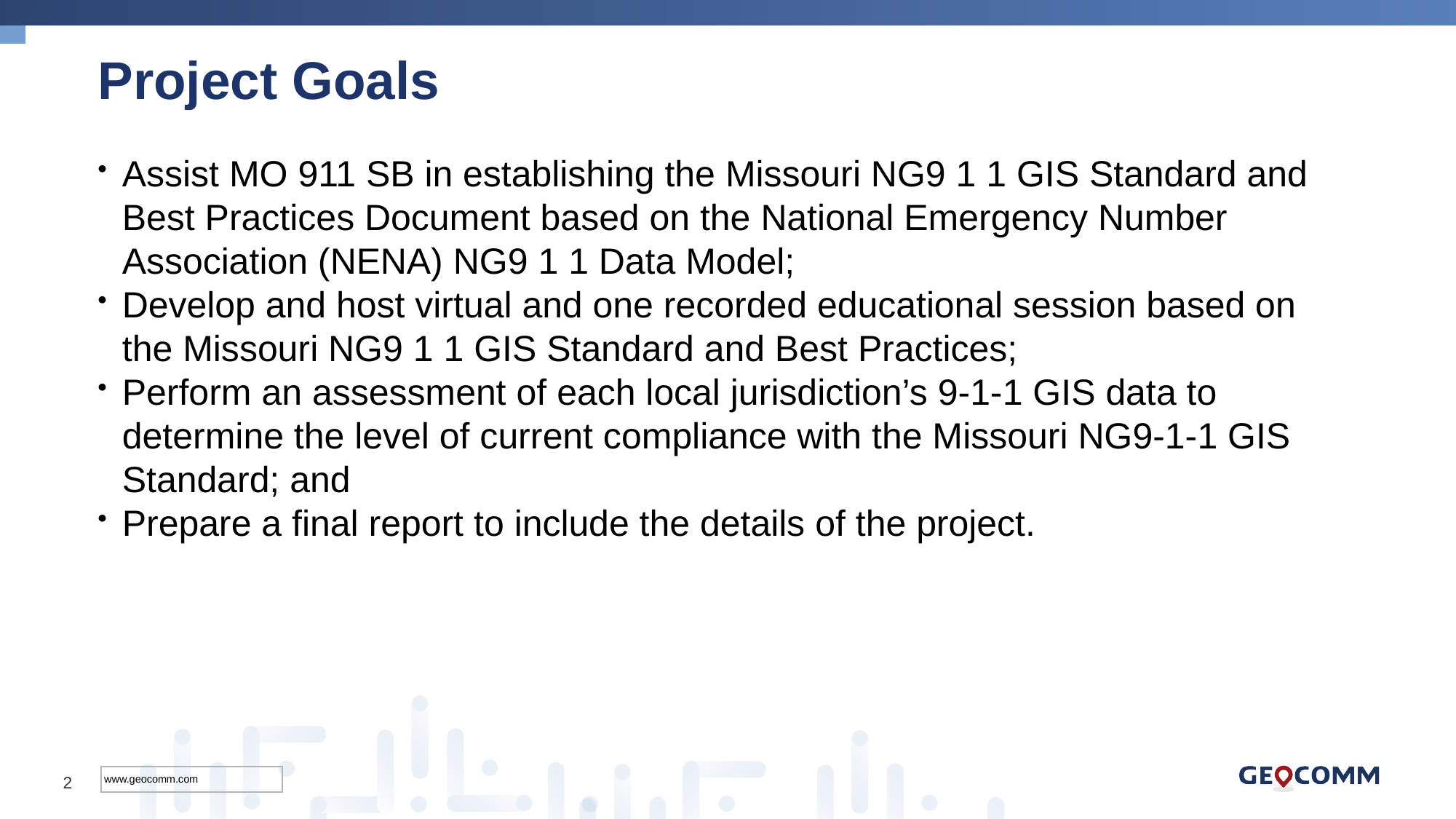

Project Goals
Assist MO 911 SB in establishing the Missouri NG9 1 1 GIS Standard and Best Practices Document based on the National Emergency Number Association (NENA) NG9 1 1 Data Model;
Develop and host virtual and one recorded educational session based on the Missouri NG9 1 1 GIS Standard and Best Practices;
Perform an assessment of each local jurisdiction’s 9-1-1 GIS data to determine the level of current compliance with the Missouri NG9-1-1 GIS Standard; and
Prepare a final report to include the details of the project.
2